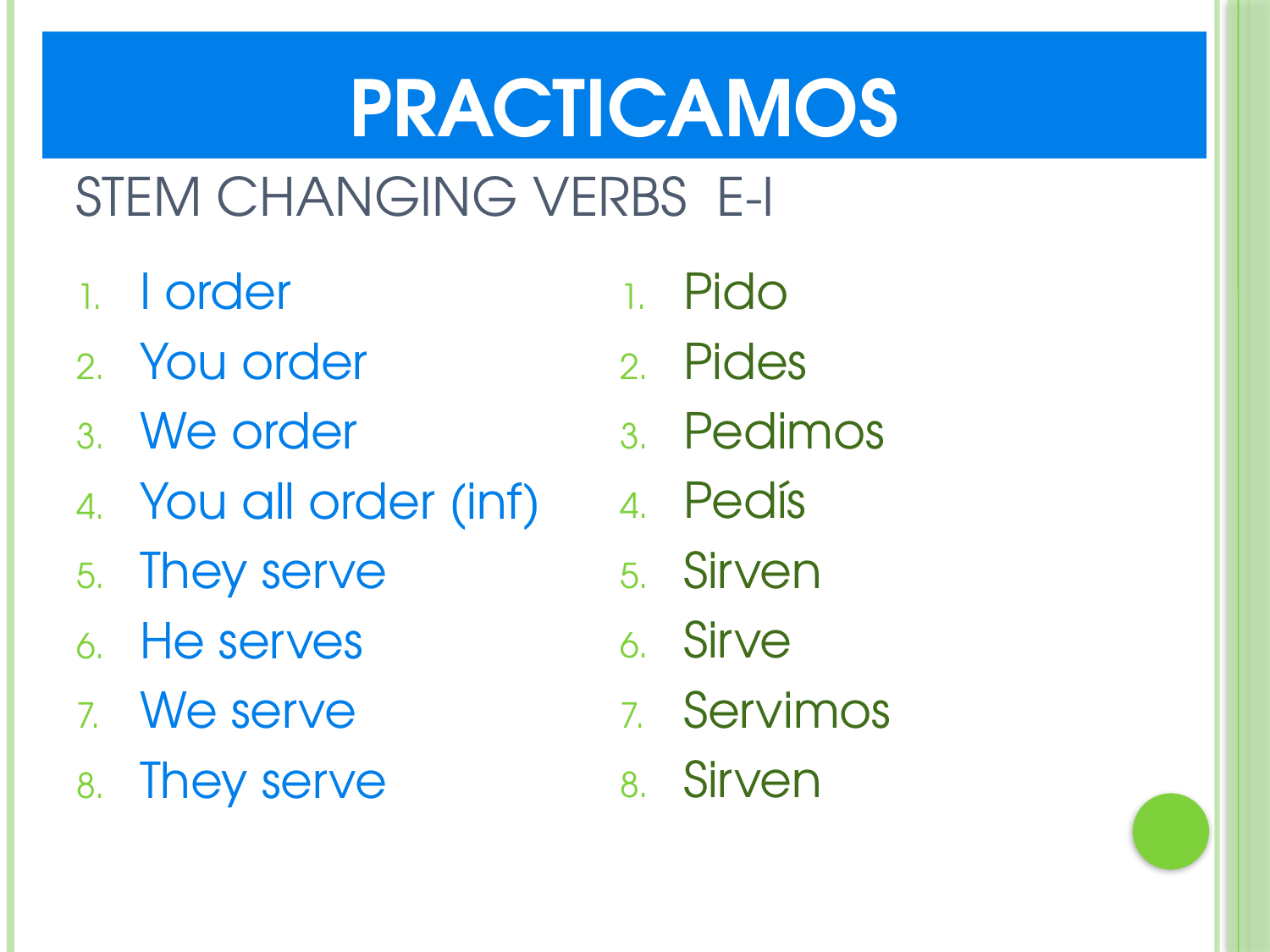

Practicamos
# Stem changing verbs  e-i
I order
You order
We order
You all order (inf)
They serve
He serves
We serve
They serve
Pido
Pides
Pedimos
Pedís
Sirven
Sirve
Servimos
Sirven